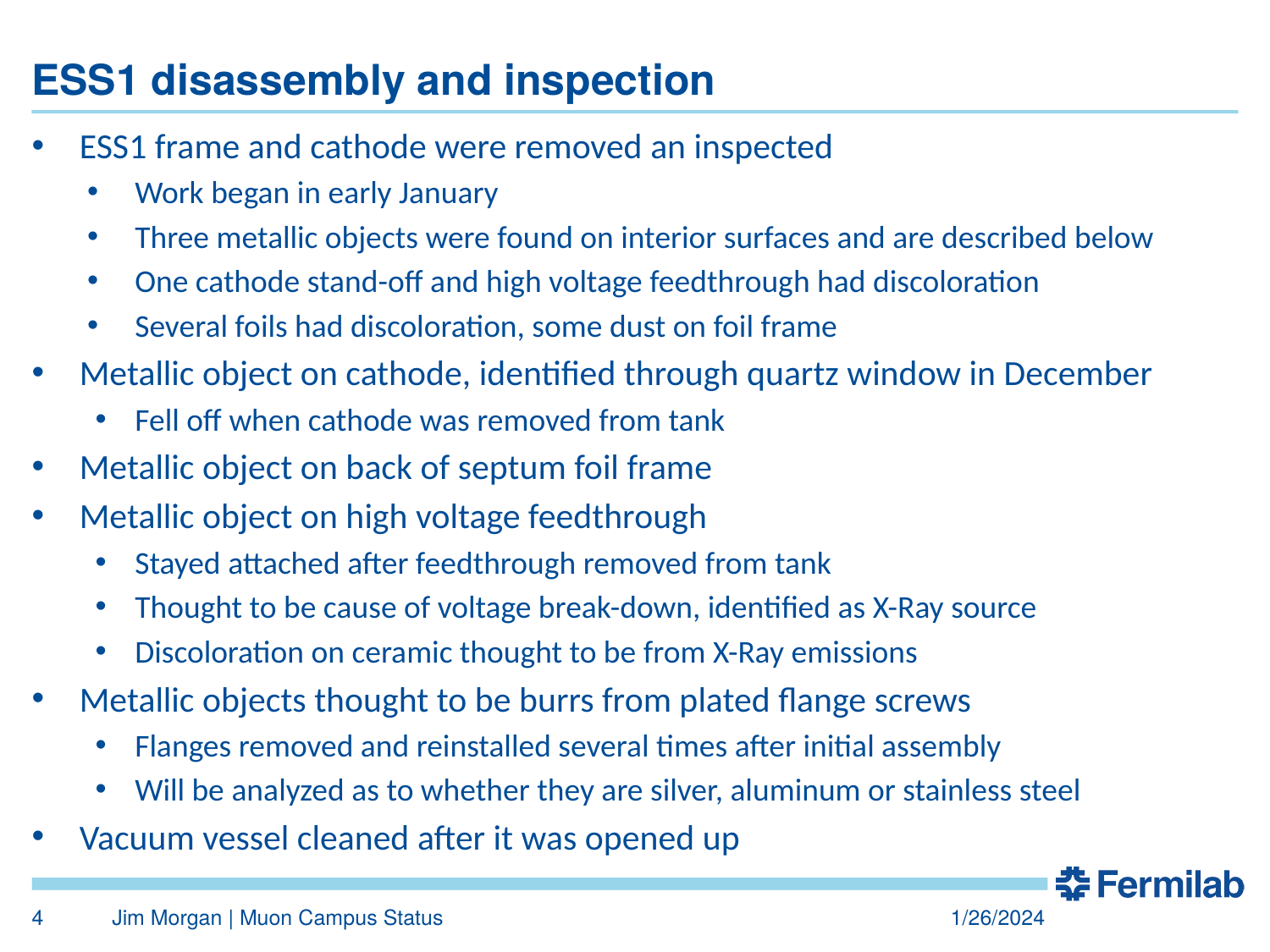

# ESS1 disassembly and inspection
ESS1 frame and cathode were removed an inspected
Work began in early January
Three metallic objects were found on interior surfaces and are described below
One cathode stand-off and high voltage feedthrough had discoloration
Several foils had discoloration, some dust on foil frame
Metallic object on cathode, identified through quartz window in December
Fell off when cathode was removed from tank
Metallic object on back of septum foil frame
Metallic object on high voltage feedthrough
Stayed attached after feedthrough removed from tank
Thought to be cause of voltage break-down, identified as X-Ray source
Discoloration on ceramic thought to be from X-Ray emissions
Metallic objects thought to be burrs from plated flange screws
Flanges removed and reinstalled several times after initial assembly
Will be analyzed as to whether they are silver, aluminum or stainless steel
Vacuum vessel cleaned after it was opened up

4
Jim Morgan | Muon Campus Status
1/26/2024